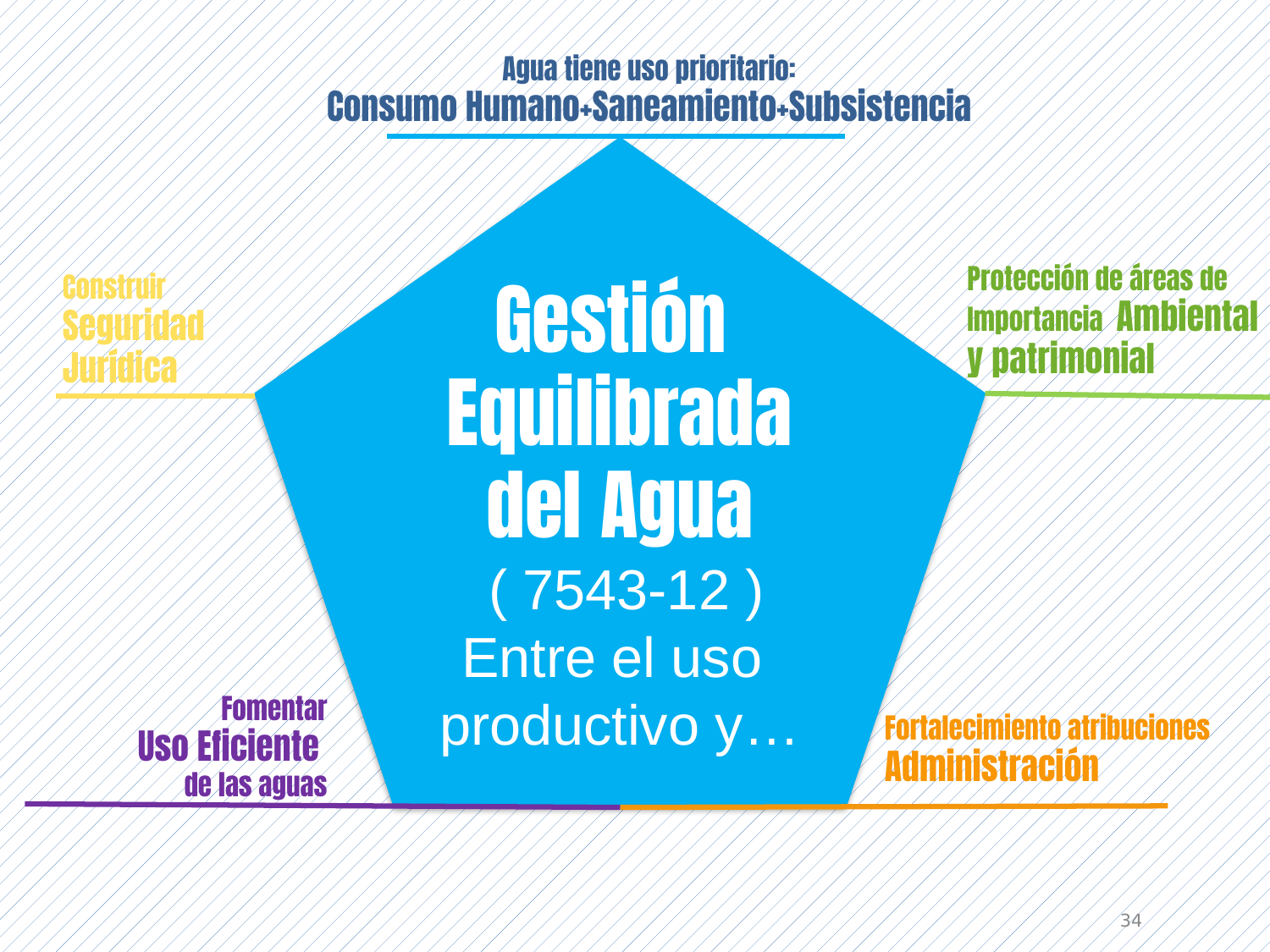

Agua tiene uso prioritario:
Consumo Humano+Saneamiento+Subsistencia

Protección de áreas de
Importancia  Ambiental
y patrimonial

Construir
Seguridad
Jurídica
Gestión
Equilibrada
del Agua
 ( 7543-12 )
Entre el uso
productivo y…

Fomentar
Uso Eficiente
de las aguas
Fortalecimiento atribuciones
Administración
34